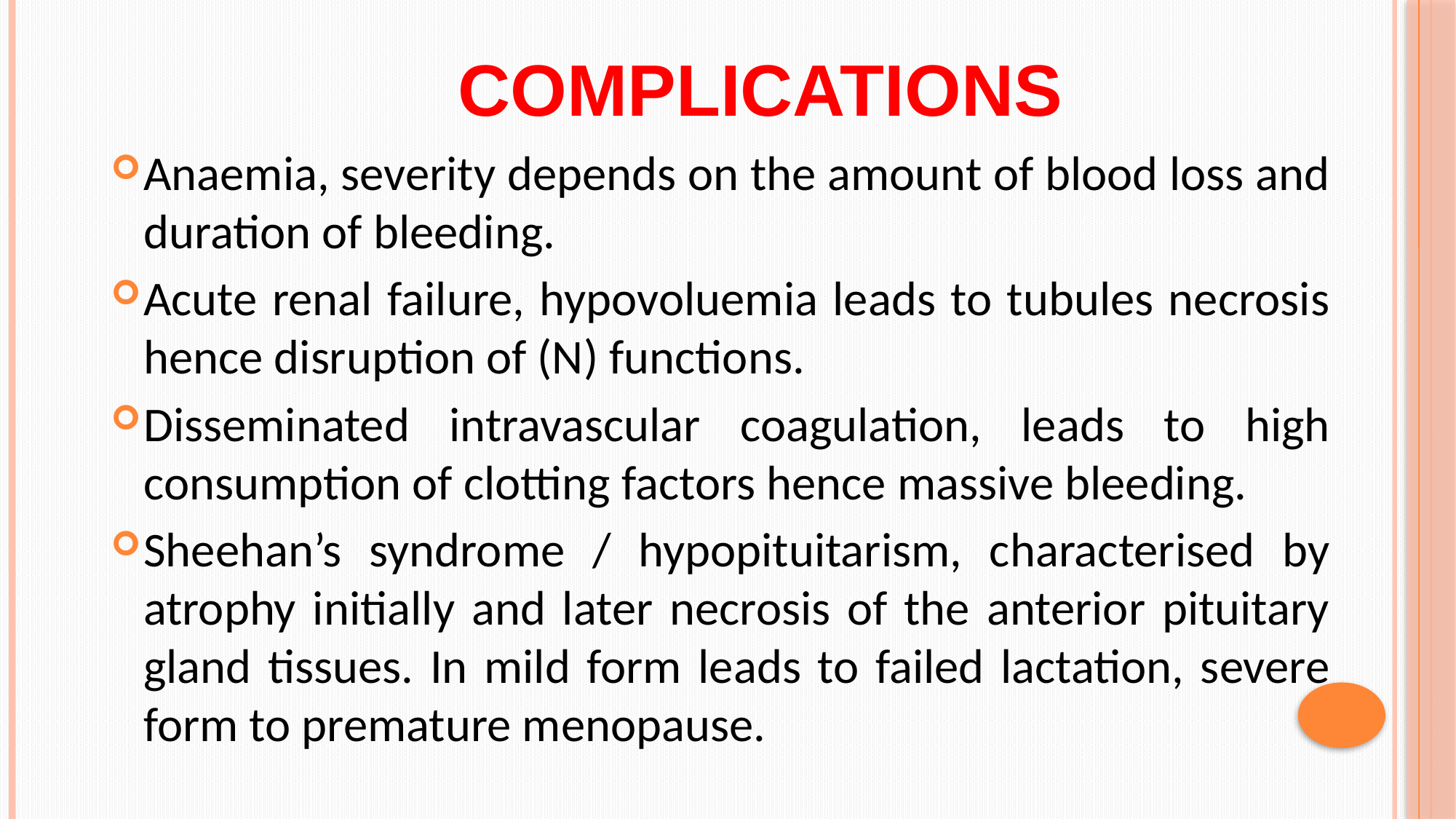

# COMPLICATIONS
Anaemia, severity depends on the amount of blood loss and duration of bleeding.
Acute renal failure, hypovoluemia leads to tubules necrosis hence disruption of (N) functions.
Disseminated intravascular coagulation, leads to high consumption of clotting factors hence massive bleeding.
Sheehan’s syndrome / hypopituitarism, characterised by atrophy initially and later necrosis of the anterior pituitary gland tissues. In mild form leads to failed lactation, severe form to premature menopause.